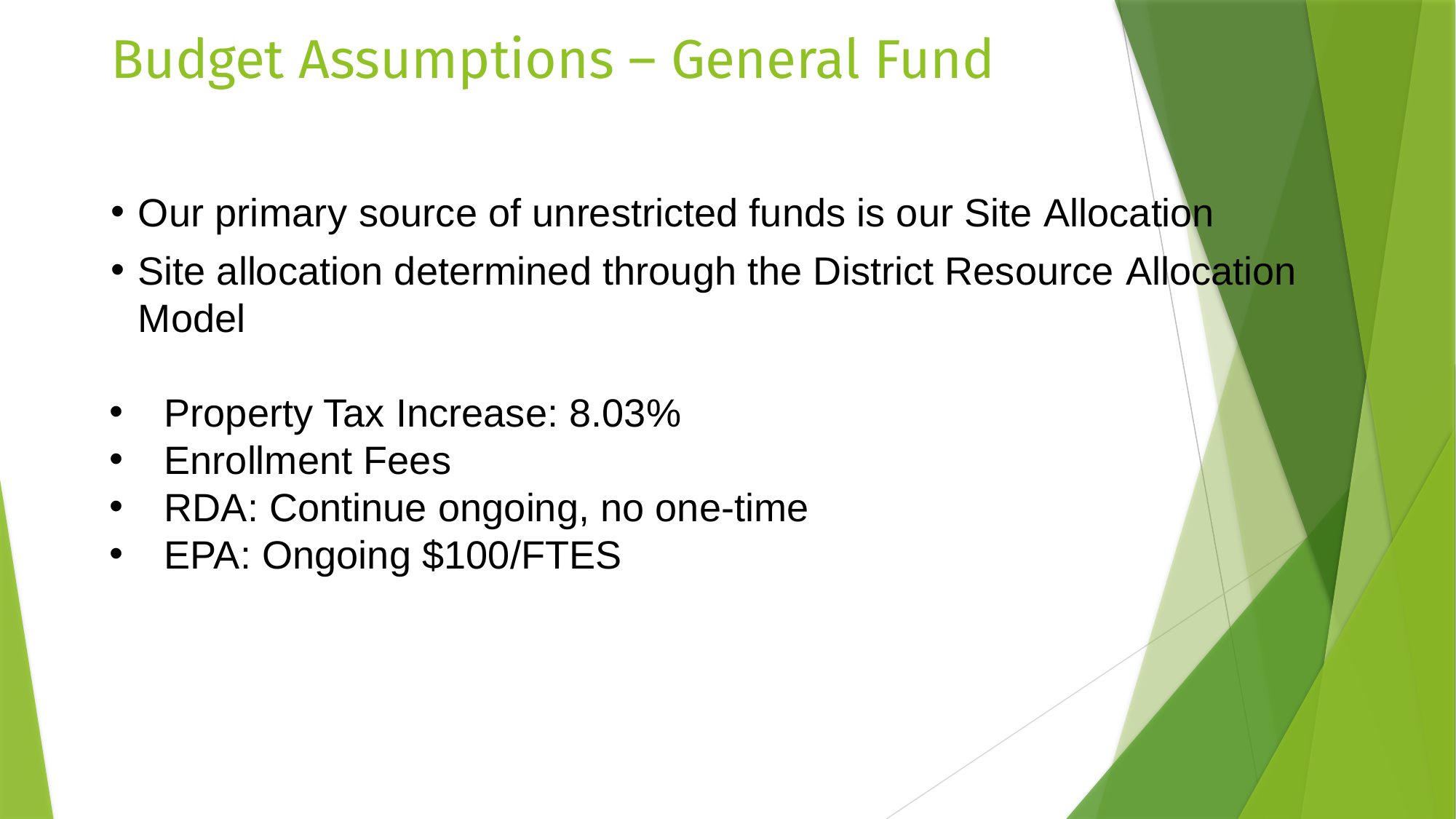

# Budget Assumptions – General Fund
Our primary source of unrestricted funds is our Site Allocation
Site allocation determined through the District Resource Allocation Model

Property Tax Increase: 8.03%
Enrollment Fees
RDA: Continue ongoing, no one-time
EPA: Ongoing $100/FTES